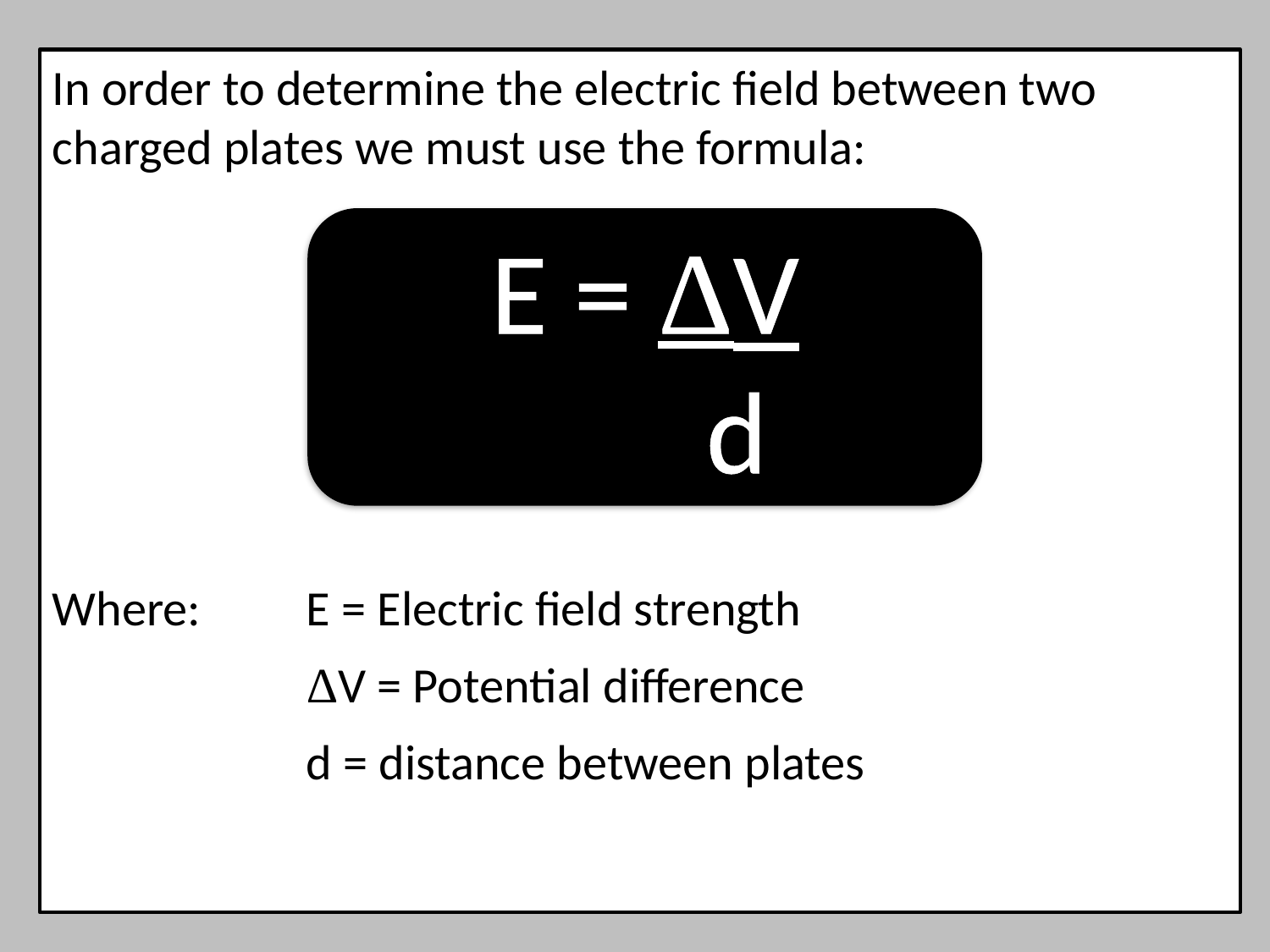

In order to determine the electric field between two charged plates we must use the formula:

Where:	E = Electric field strength
		ΔV = Potential difference
		d = distance between plates

E = ΔV
       d